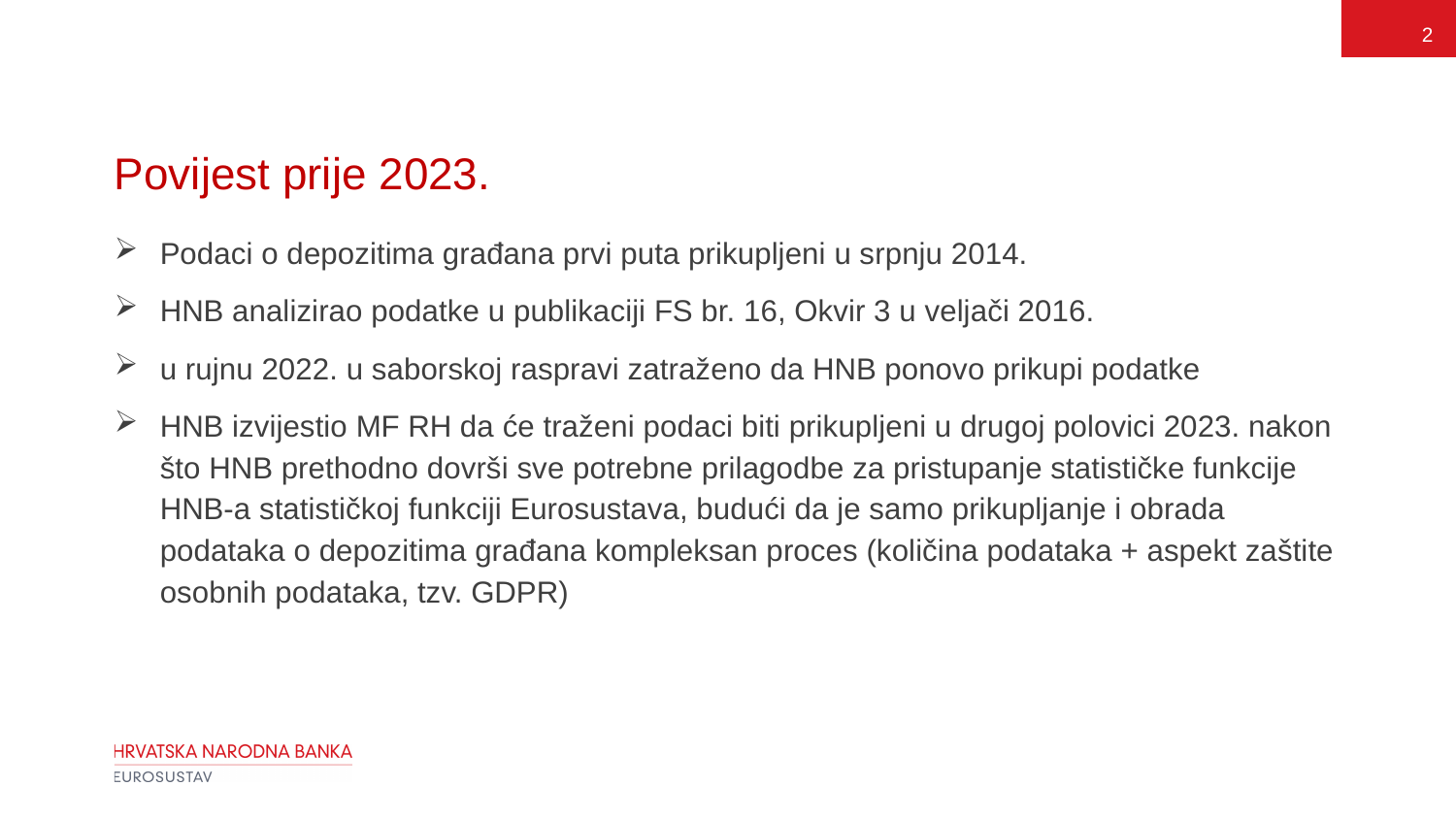

2
# Povijest prije 2023.
Podaci o depozitima građana prvi puta prikupljeni u srpnju 2014.
HNB analizirao podatke u publikaciji FS br. 16, Okvir 3 u veljači 2016.
u rujnu 2022. u saborskoj raspravi zatraženo da HNB ponovo prikupi podatke
HNB izvijestio MF RH da će traženi podaci biti prikupljeni u drugoj polovici 2023. nakon što HNB prethodno dovrši sve potrebne prilagodbe za pristupanje statističke funkcije HNB-a statističkoj funkciji Eurosustava, budući da je samo prikupljanje i obrada podataka o depozitima građana kompleksan proces (količina podataka + aspekt zaštite osobnih podataka, tzv. GDPR)